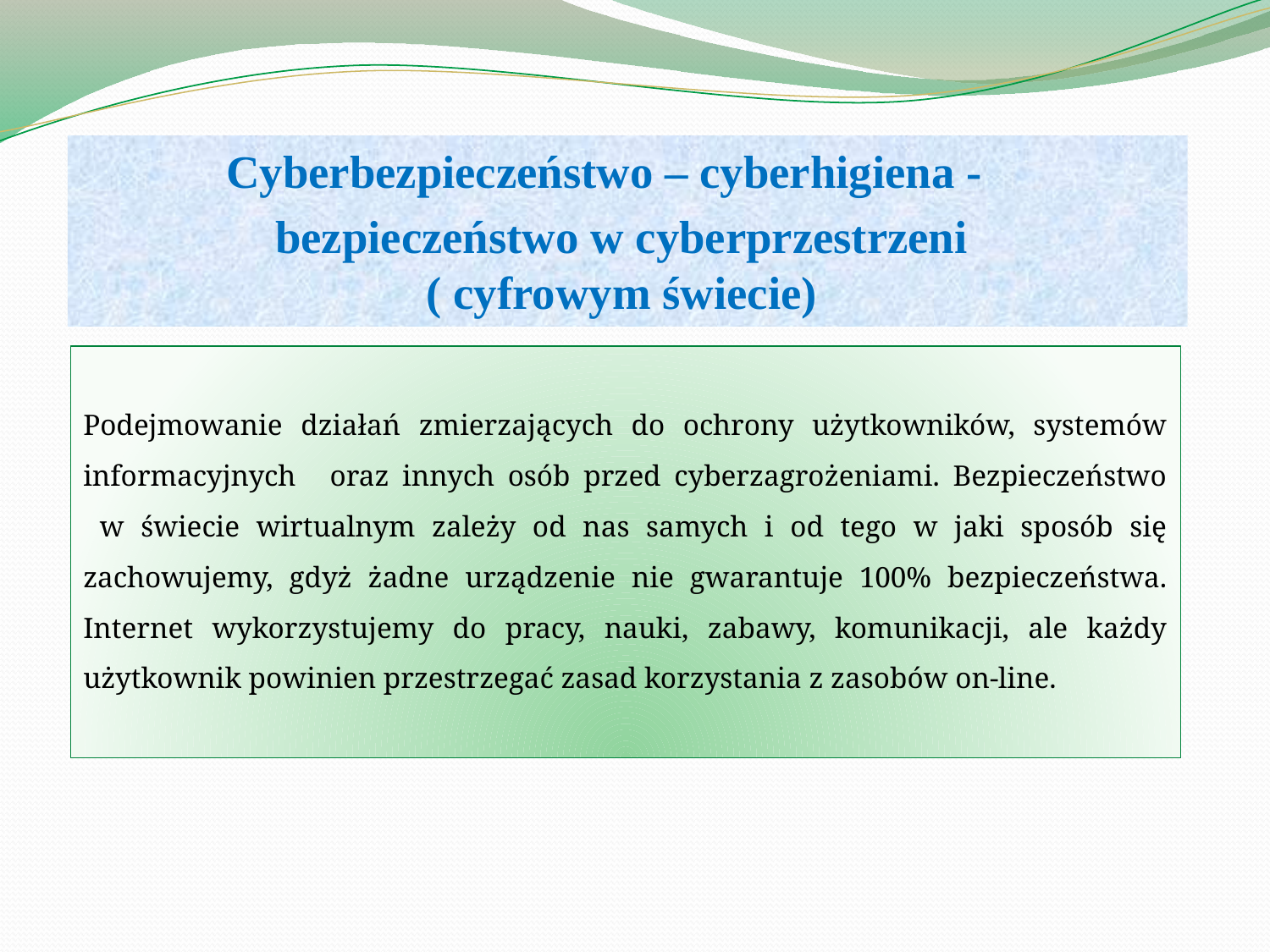

Cyberbezpieczeństwo – cyberhigiena -
bezpieczeństwo w cyberprzestrzeni
( cyfrowym świecie)

Podejmowanie działań zmierzających do ochrony użytkowników, systemów informacyjnych   oraz innych osób przed cyberzagrożeniami. Bezpieczeństwo
 w świecie wirtualnym zależy od nas samych i od tego w jaki sposób się zachowujemy, gdyż żadne urządzenie nie gwarantuje 100% bezpieczeństwa. Internet wykorzystujemy do pracy, nauki, zabawy, komunikacji, ale każdy użytkownik powinien przestrzegać zasad korzystania z zasobów on-line.